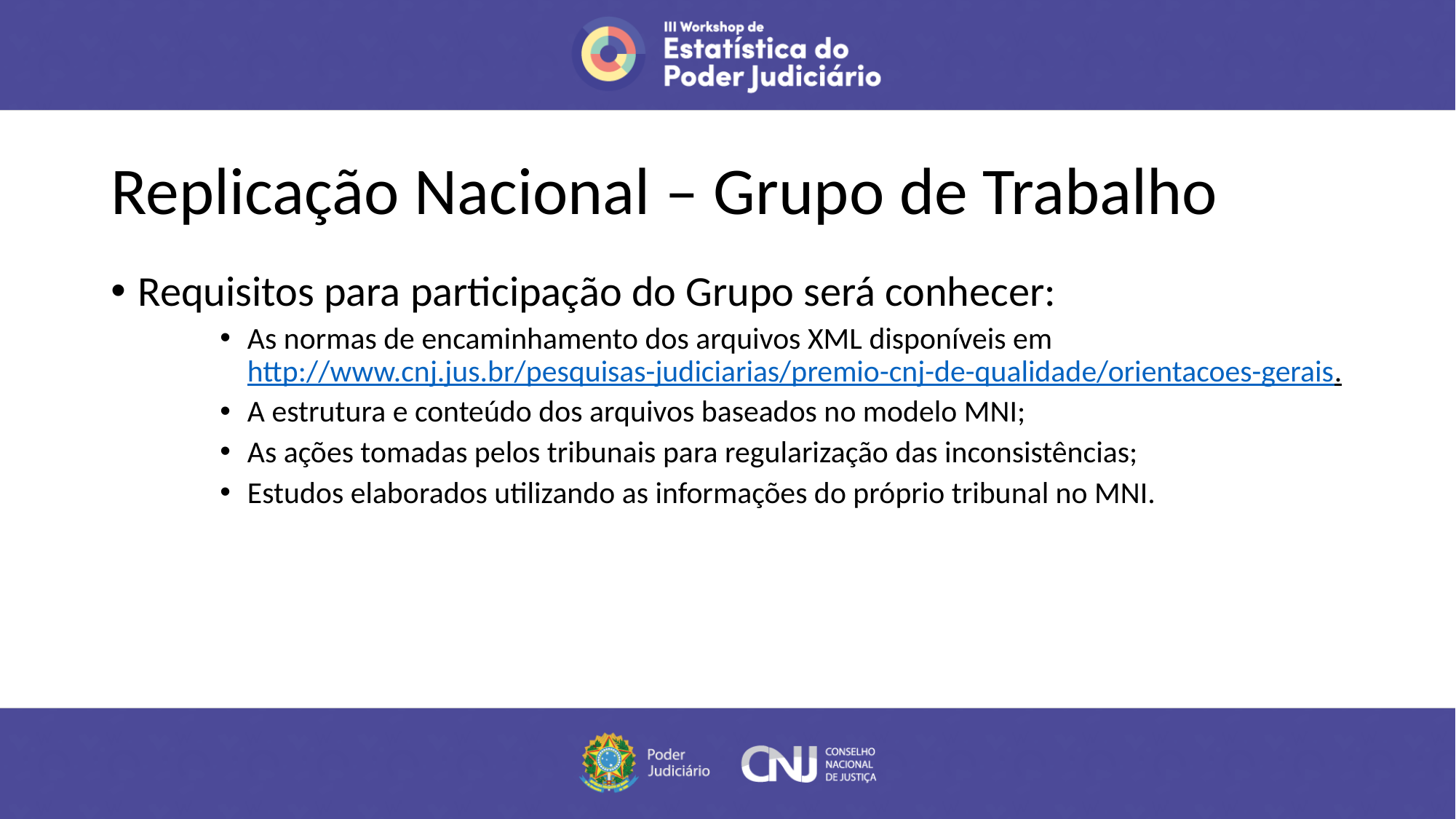

# Replicação Nacional – Grupo de Trabalho
Requisitos para participação do Grupo será conhecer:
As normas de encaminhamento dos arquivos XML disponíveis em http://www.cnj.jus.br/pesquisas-judiciarias/premio-cnj-de-qualidade/orientacoes-gerais.
A estrutura e conteúdo dos arquivos baseados no modelo MNI;
As ações tomadas pelos tribunais para regularização das inconsistências;
Estudos elaborados utilizando as informações do próprio tribunal no MNI.